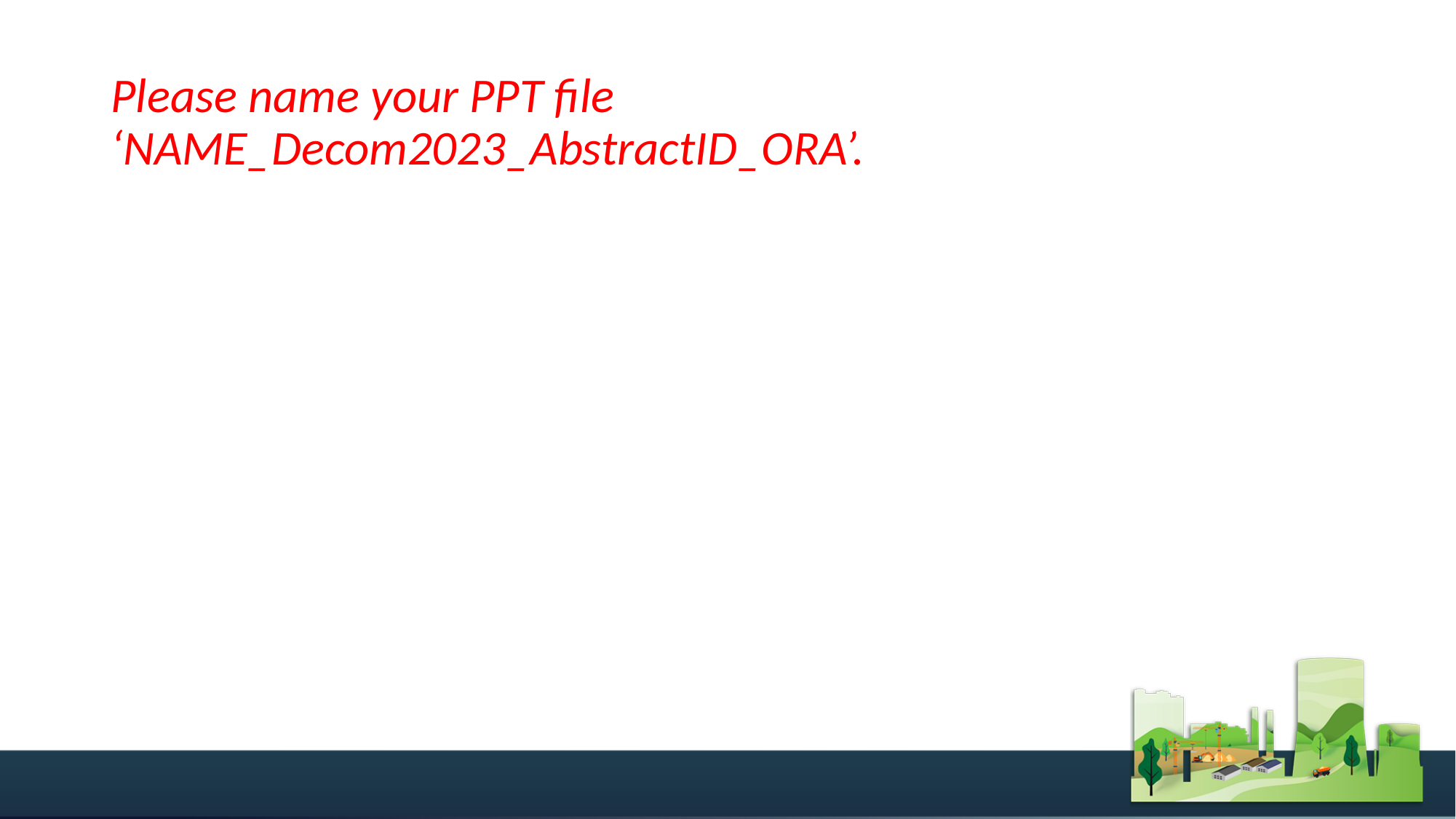

# Please name your PPT file ‘NAME_Decom2023_AbstractID_ORA’.